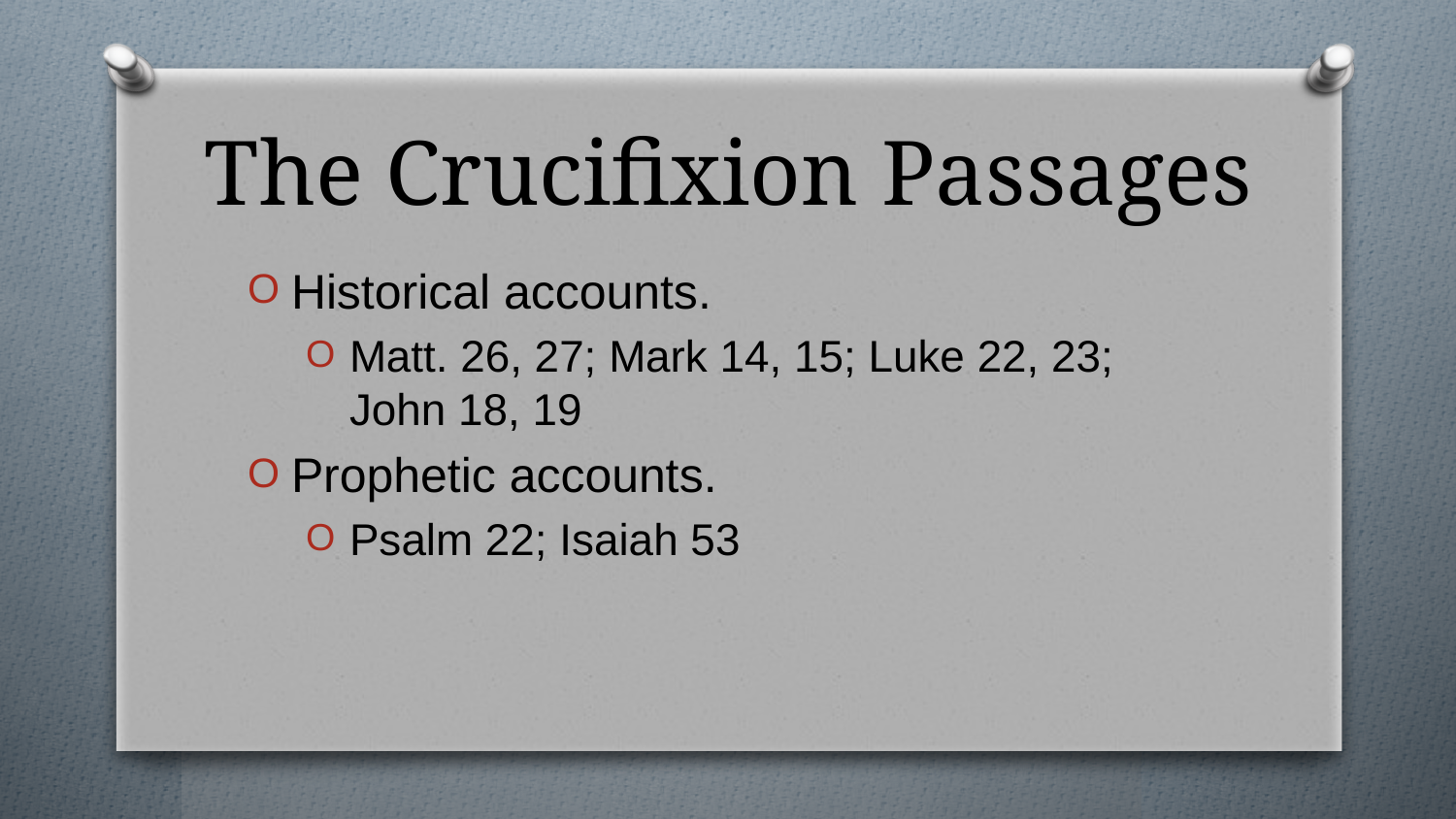

# The Crucifixion Passages
Historical accounts.
Matt. 26, 27; Mark 14, 15; Luke 22, 23; John 18, 19
Prophetic accounts.
Psalm 22; Isaiah 53